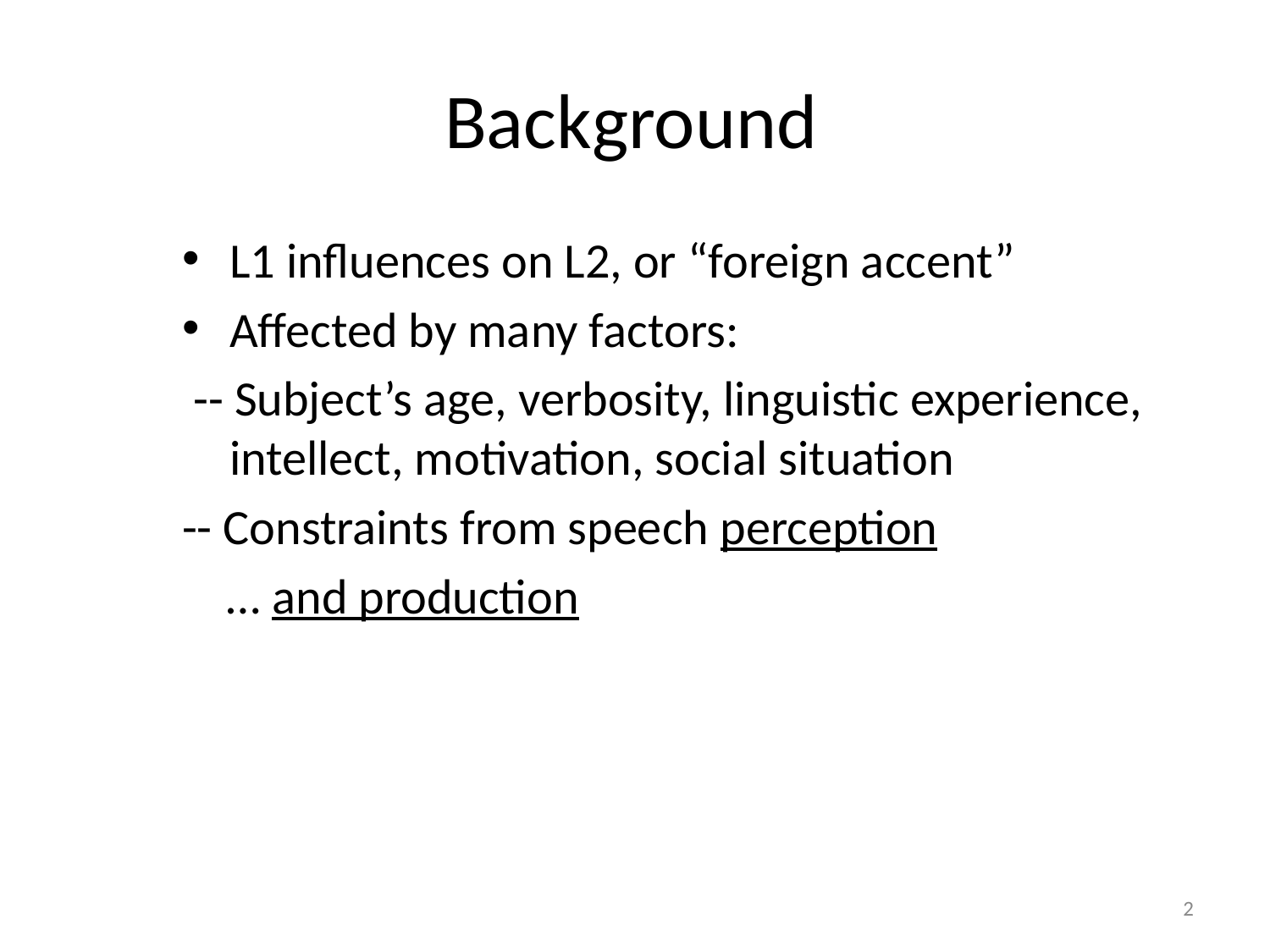

# Background
L1 influences on L2, or “foreign accent”
Affected by many factors:
 -- Subject’s age, verbosity, linguistic experience, intellect, motivation, social situation
-- Constraints from speech perception
    … and production

2